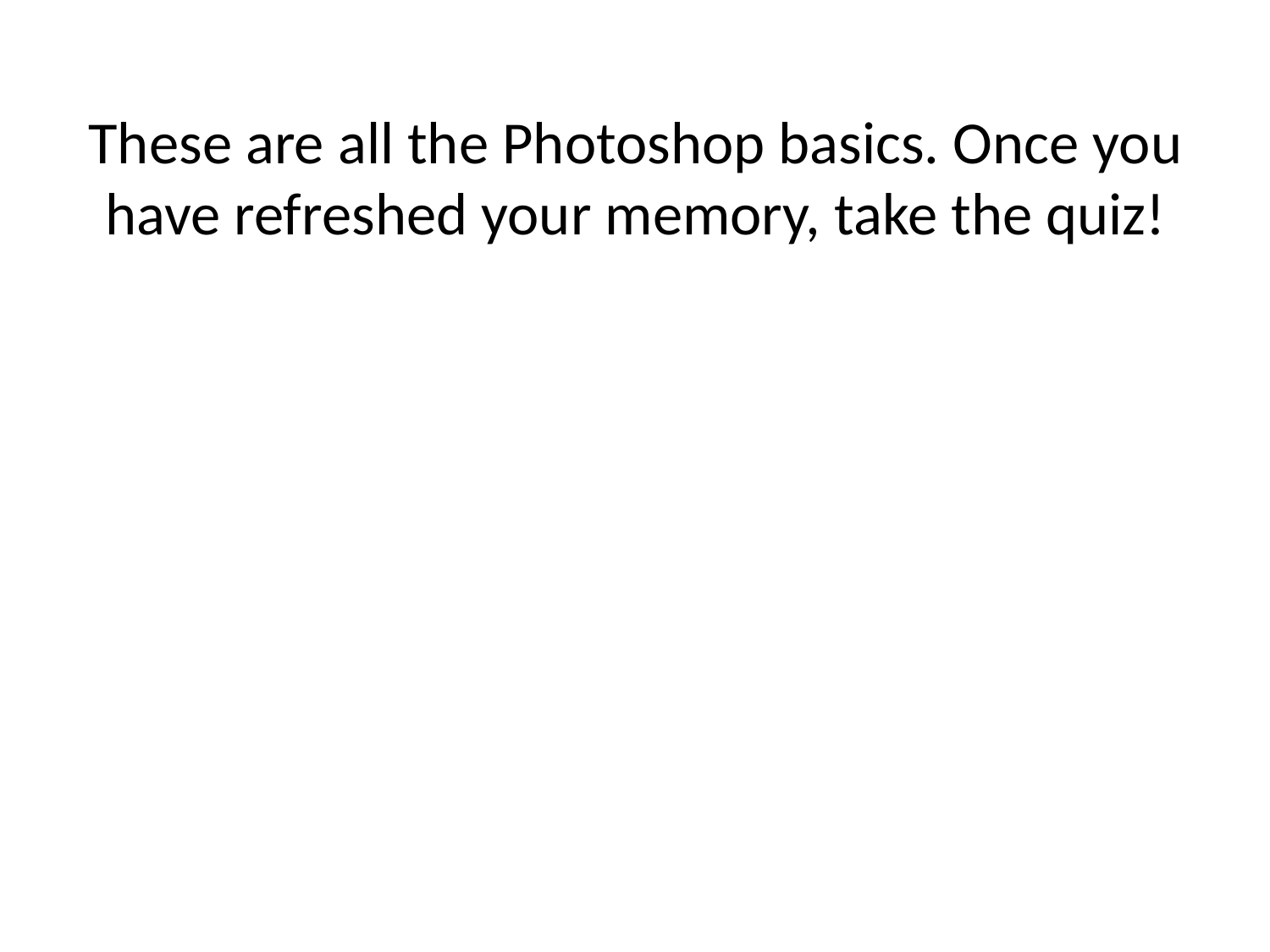

# These are all the Photoshop basics. Once you have refreshed your memory, take the quiz!